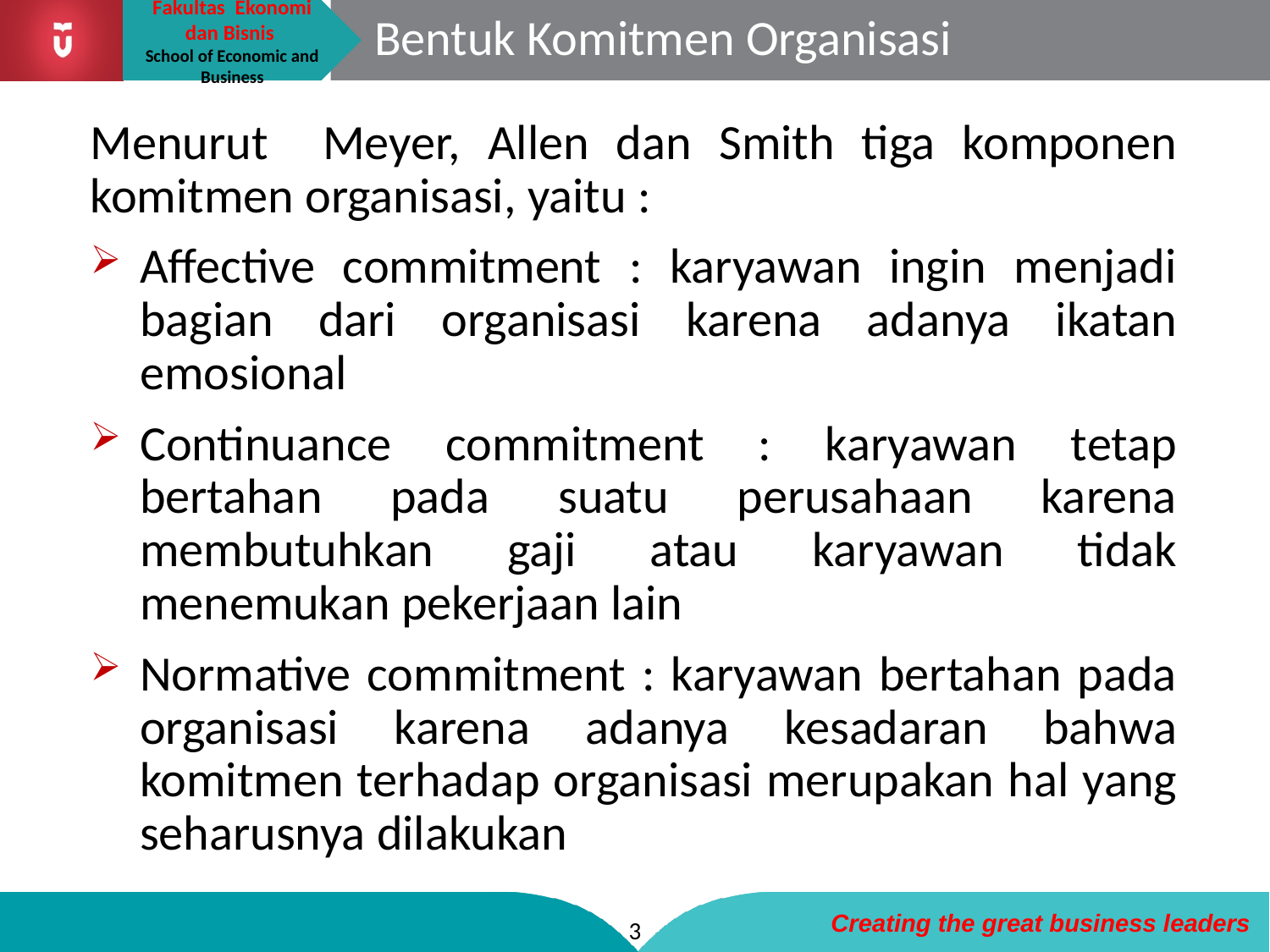

# Bentuk Komitmen Organisasi
Menurut  Meyer, Allen dan Smith tiga komponen komitmen organisasi, yaitu :
Affective commitment : karyawan ingin menjadi bagian dari organisasi karena adanya ikatan emosional
Continuance commitment : karyawan tetap bertahan pada suatu perusahaan karena membutuhkan gaji atau karyawan tidak menemukan pekerjaan lain
Normative commitment : karyawan bertahan pada organisasi karena adanya kesadaran bahwa komitmen terhadap organisasi merupakan hal yang seharusnya dilakukan